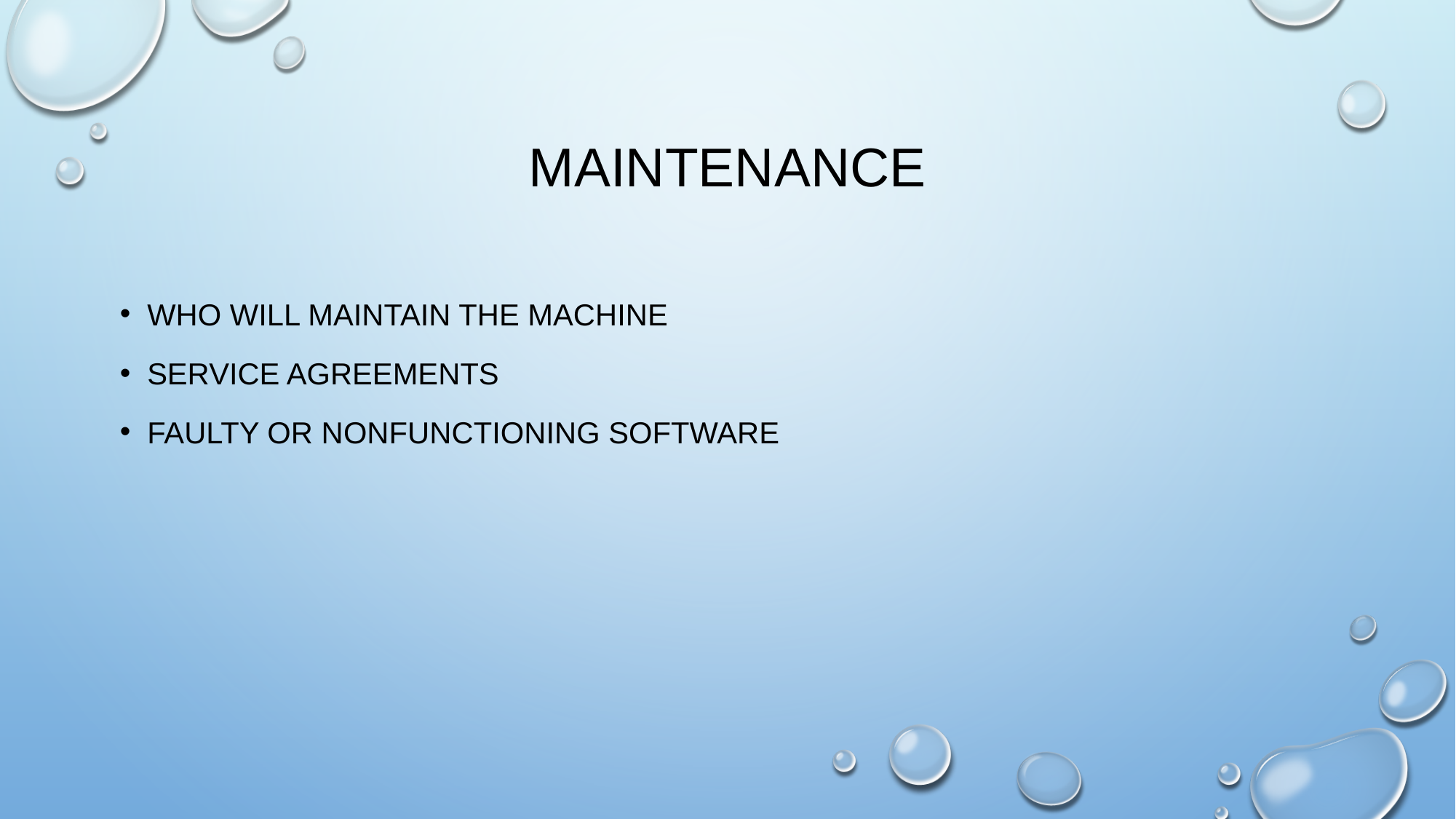

# maintenance
Who will maintain the machine
Service agreements
Faulty or nonfunctioning software